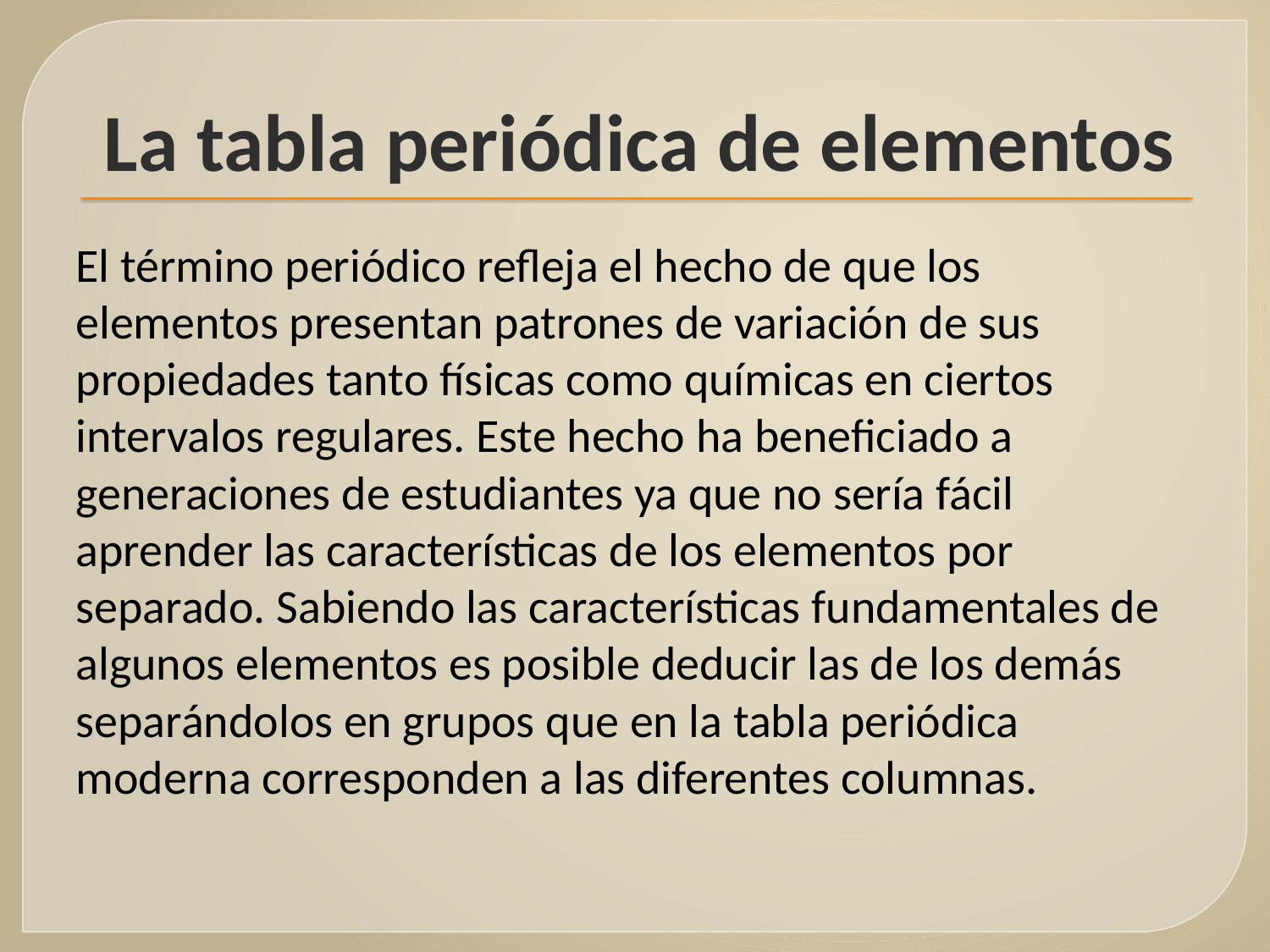

# La tabla periódica de elementos
El término periódico refleja el hecho de que los elementos presentan patrones de variación de sus propiedades tanto físicas como químicas en ciertos intervalos regulares. Este hecho ha beneficiado a generaciones de estudiantes ya que no sería fácil aprender las características de los elementos por separado. Sabiendo las características fundamentales de algunos elementos es posible deducir las de los demás separándolos en grupos que en la tabla periódica moderna corresponden a las diferentes columnas.